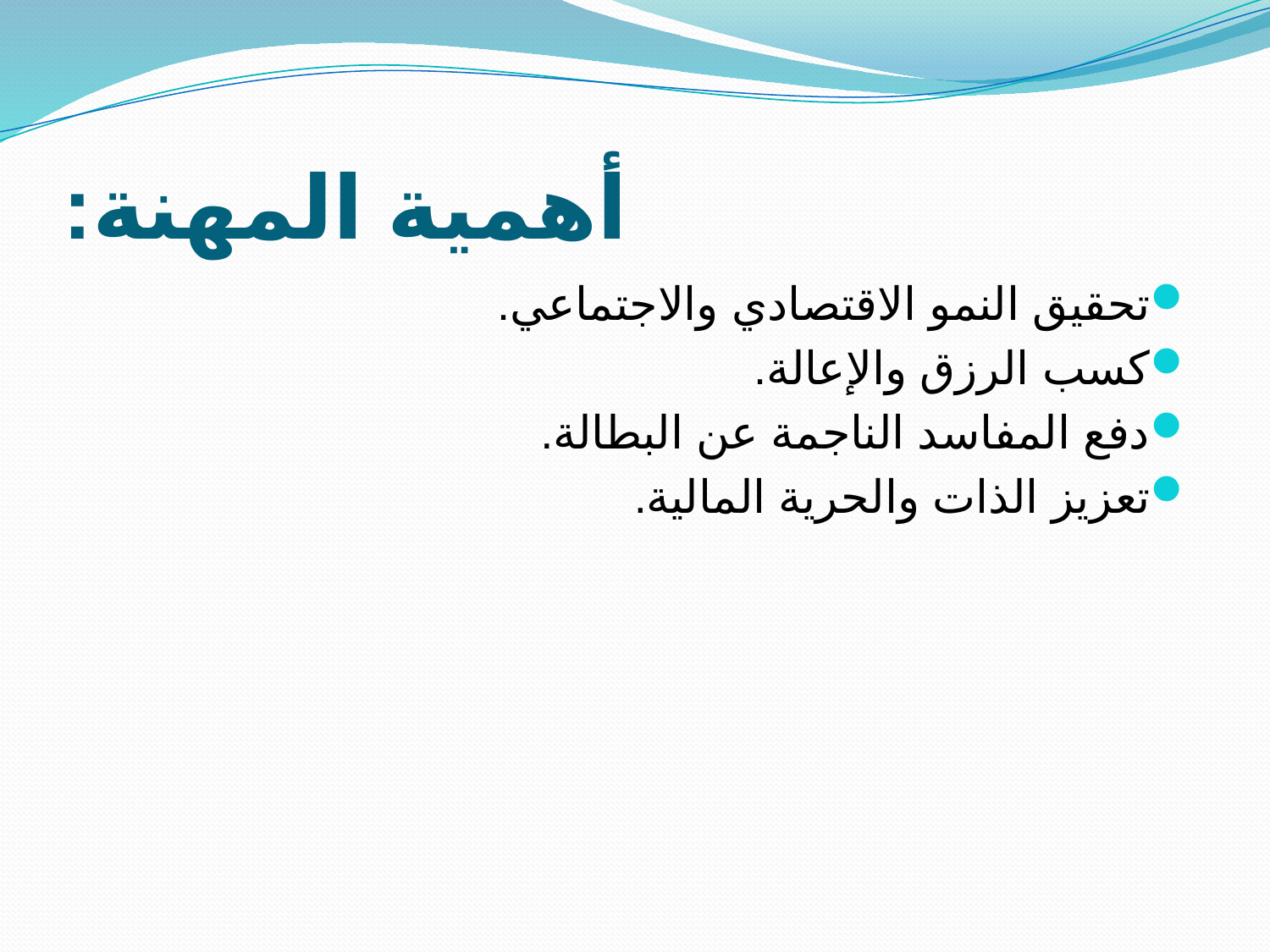

# أهمية المهنة:
تحقيق النمو الاقتصادي والاجتماعي.
كسب الرزق والإعالة.
دفع المفاسد الناجمة عن البطالة.
تعزيز الذات والحرية المالية.